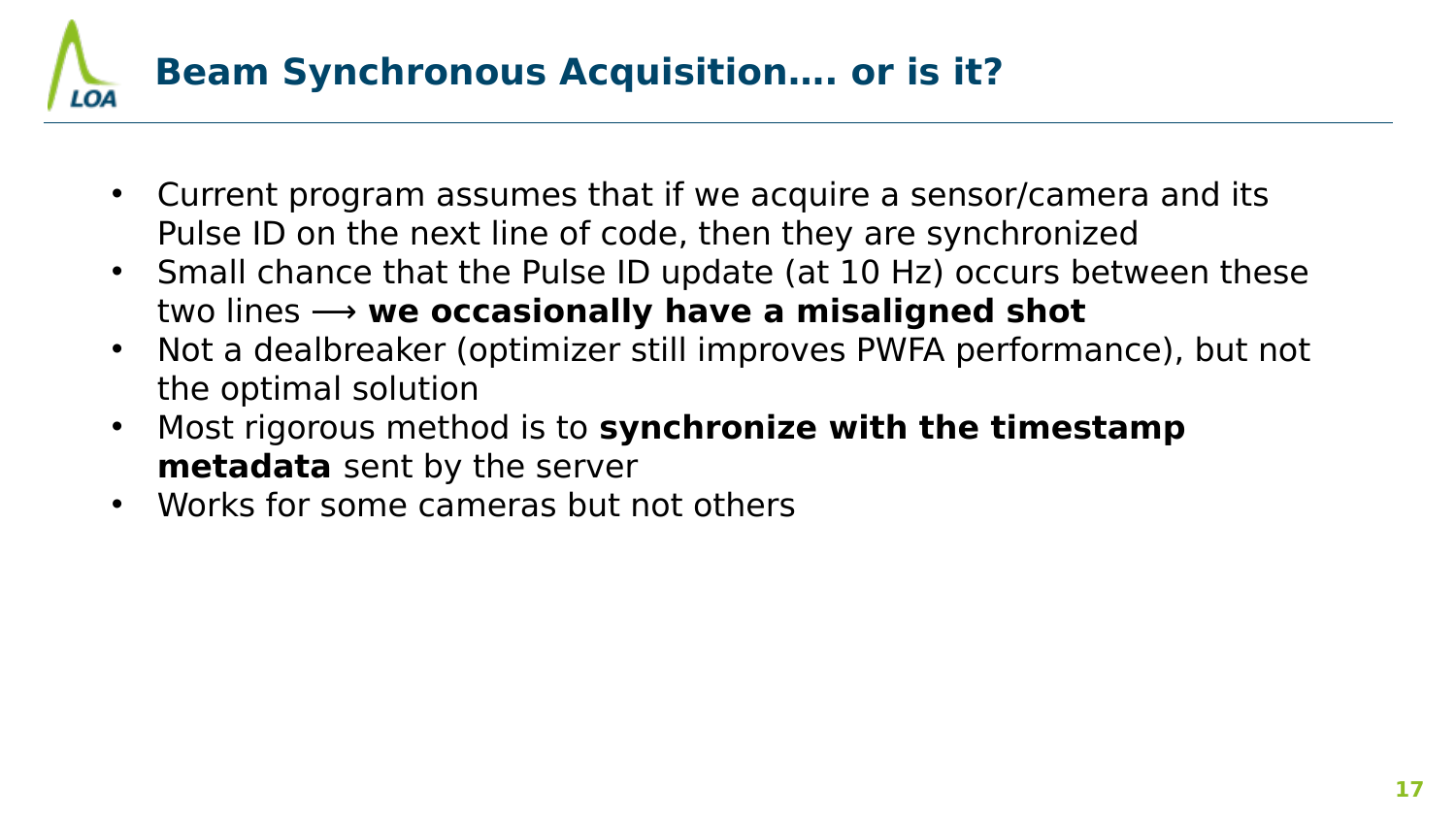

Beam Synchronous Acquisition…. or is it?
Current program assumes that if we acquire a sensor/camera and its Pulse ID on the next line of code, then they are synchronized
Small chance that the Pulse ID update (at 10 Hz) occurs between these two lines ⟶ we occasionally have a misaligned shot
Not a dealbreaker (optimizer still improves PWFA performance), but not the optimal solution
Most rigorous method is to synchronize with the timestamp metadata sent by the server
Works for some cameras but not others